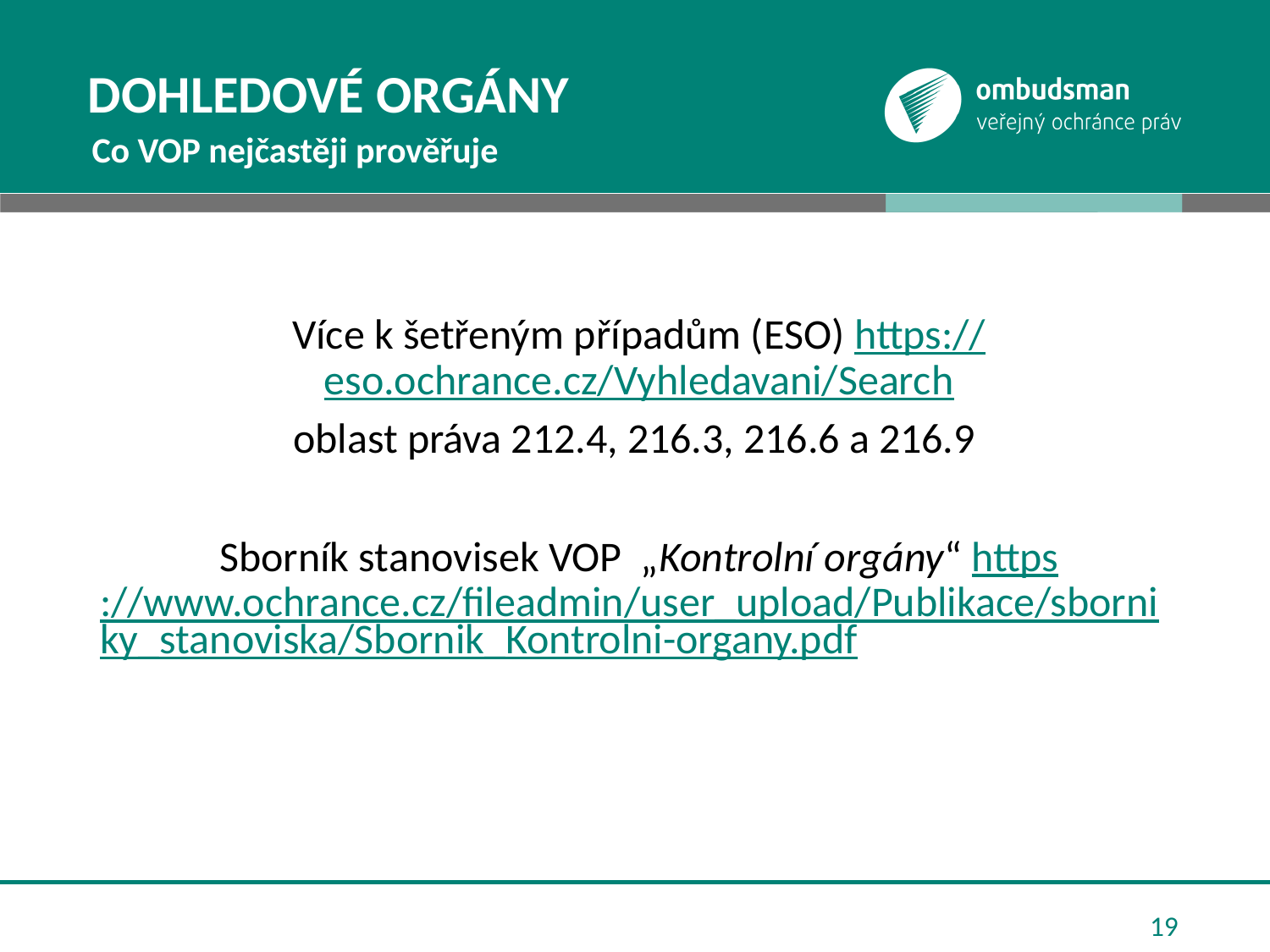

# Dohledové orgány
Co VOP nejčastěji prověřuje

Více k šetřeným případům (ESO) https://eso.ochrance.cz/Vyhledavani/Search
oblast práva 212.4, 216.3, 216.6 a 216.9

Sborník stanovisek VOP  „Kontrolní orgány“ https://www.ochrance.cz/fileadmin/user_upload/Publikace/sborniky_stanoviska/Sbornik_Kontrolni-organy.pdf

19